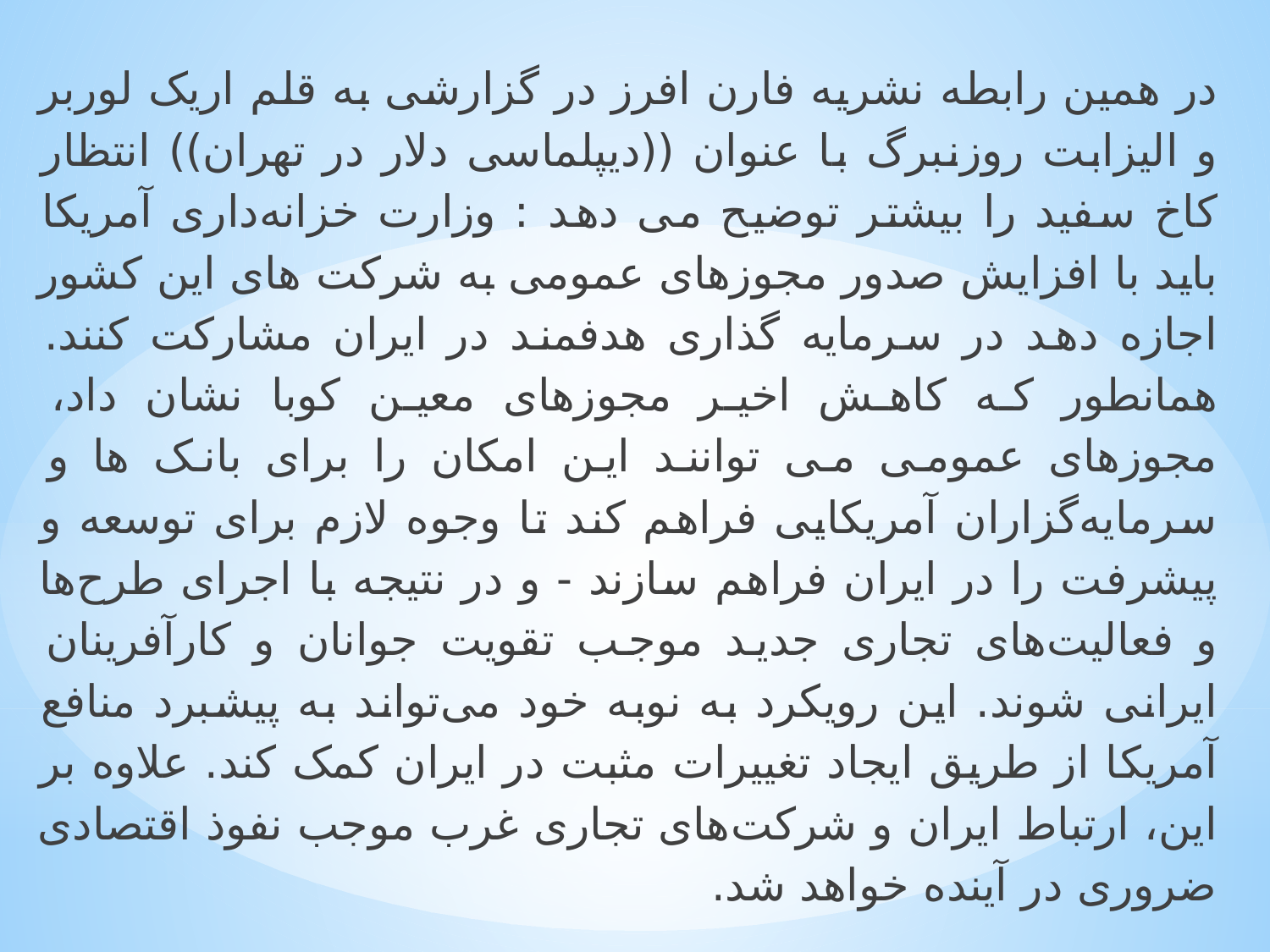

در همین رابطه نشریه فارن افرز در گزارشی به قلم اریک لوربر و الیزابت روزنبرگ با عنوان ((دیپلماسی دلار در تهران)) انتظار کاخ سفید را بیشتر توضیح می دهد : وزارت خزانه‌داری آمریکا باید با افزایش صدور مجوزهای عمومی به شرکت های این کشور اجازه دهد در سرمایه گذاری هدفمند در ایران مشارکت کنند. همانطور که کاهش اخیر مجوزهای معین کوبا نشان داد، مجوزهای عمومی می توانند این امکان را برای بانک ها و سرمایه‌گزاران آمریکایی فراهم کند تا وجوه لازم برای توسعه و پیشرفت را در ایران فراهم سازند - و در نتیجه با اجرای طرح‌ها و فعالیت‌های تجاری جدید موجب تقویت جوانان و کارآفرینان ایرانی شوند. این رویکرد به نوبه خود می‌تواند به پیشبرد منافع آمریکا از طریق ایجاد تغییرات مثبت در ایران کمک کند. علاوه بر این، ارتباط ایران و شرکت‌های تجاری غرب موجب نفوذ اقتصادی ضروری در آینده خواهد شد.